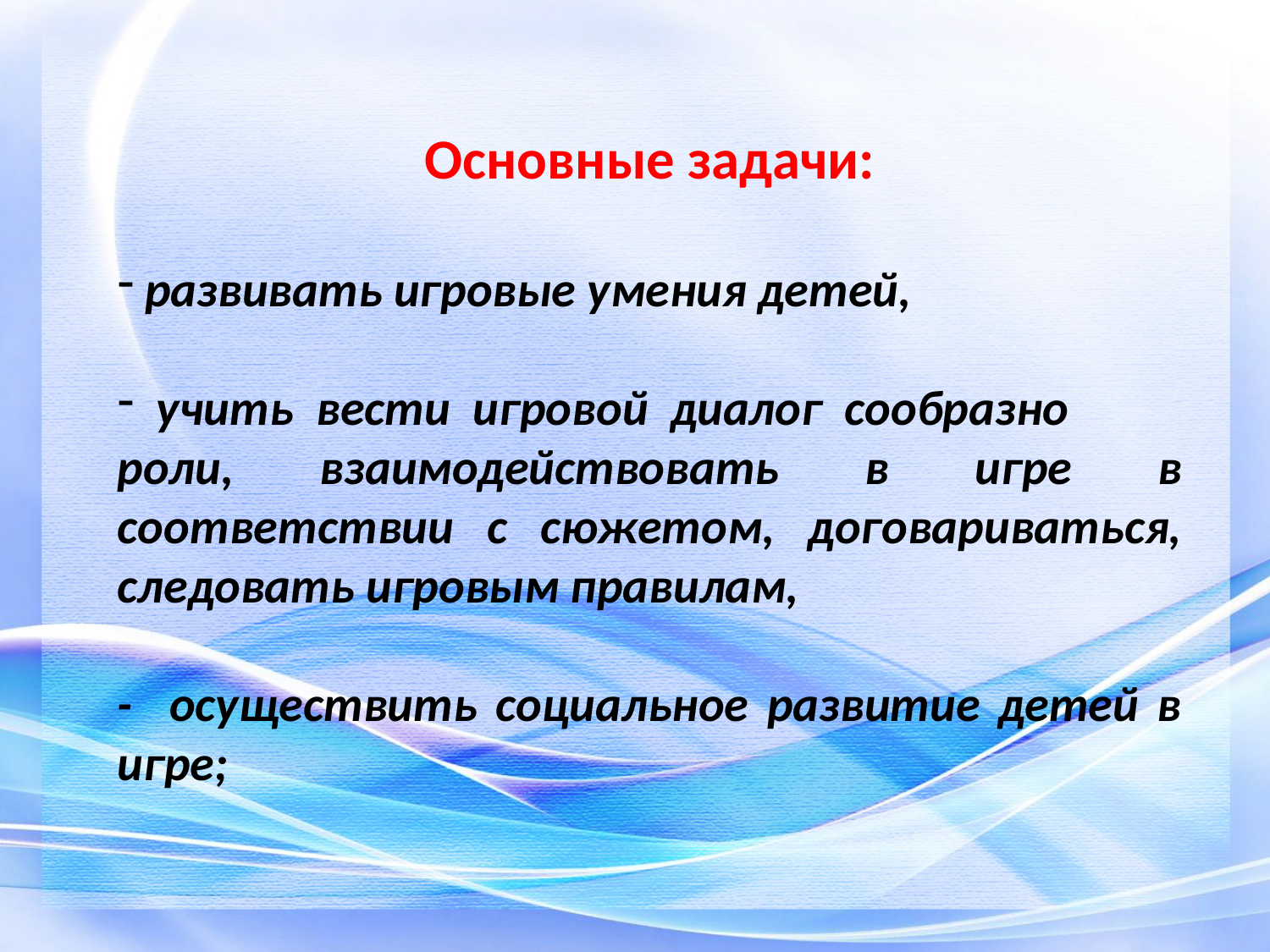

Основные задачи:

 развивать игровые умения детей,

 учить вести игровой диалог сообразно      роли, взаимодействовать в игре в соответствии с сюжетом, договариваться, следовать игровым правилам,

-  осуществить социальное развитие детей в игре;